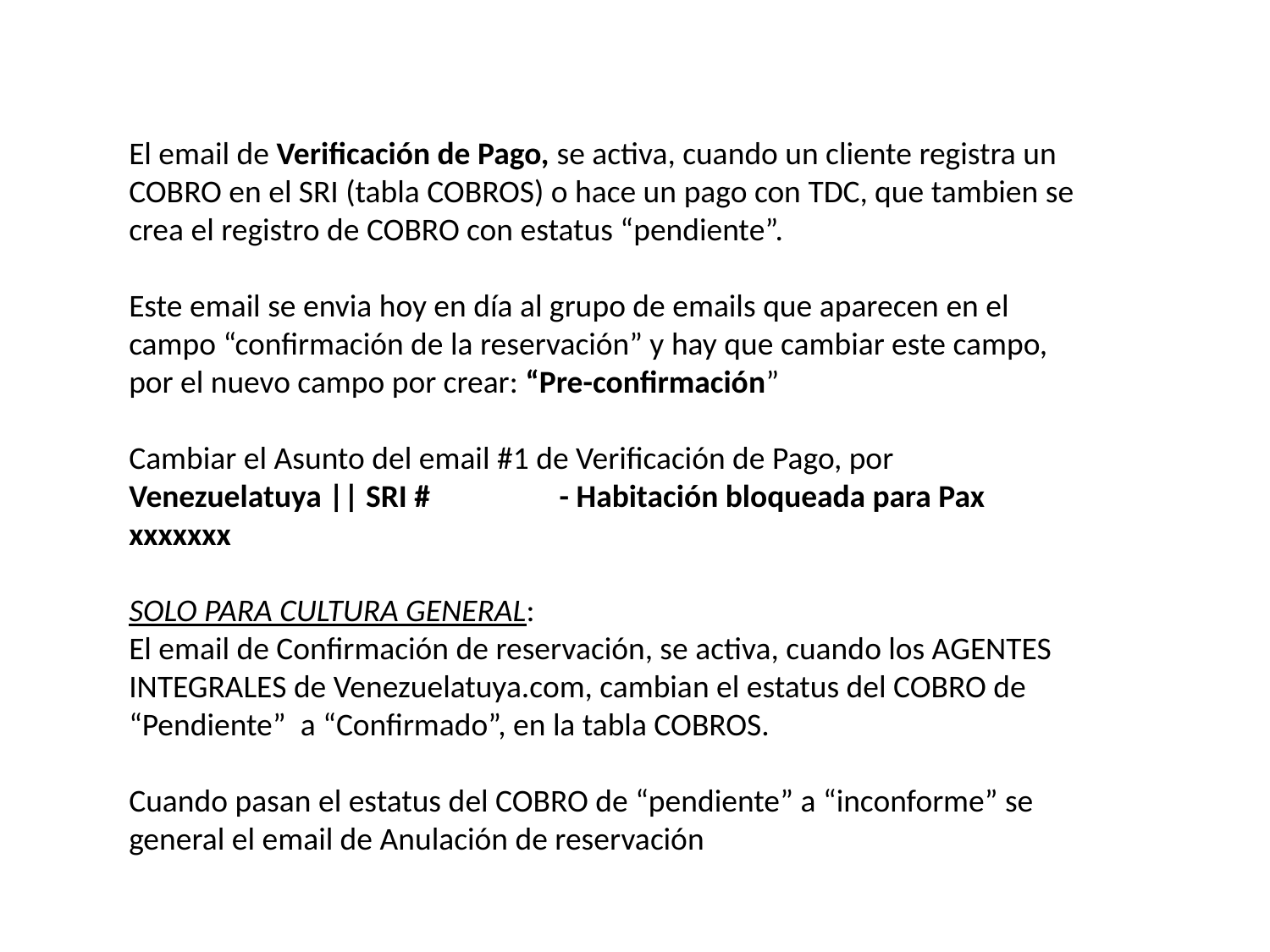

El email de Verificación de Pago, se activa, cuando un cliente registra un COBRO en el SRI (tabla COBROS) o hace un pago con TDC, que tambien se crea el registro de COBRO con estatus “pendiente”.

Este email se envia hoy en día al grupo de emails que aparecen en el campo “confirmación de la reservación” y hay que cambiar este campo, por el nuevo campo por crear: “Pre-confirmación”

Cambiar el Asunto del email #1 de Verificación de Pago, por
Venezuelatuya || SRI #                  - Habitación bloqueada para Pax  xxxxxxx

SOLO PARA CULTURA GENERAL:
El email de Confirmación de reservación, se activa, cuando los AGENTES INTEGRALES de Venezuelatuya.com, cambian el estatus del COBRO de “Pendiente”  a “Confirmado”, en la tabla COBROS.

Cuando pasan el estatus del COBRO de “pendiente” a “inconforme” se general el email de Anulación de reservación